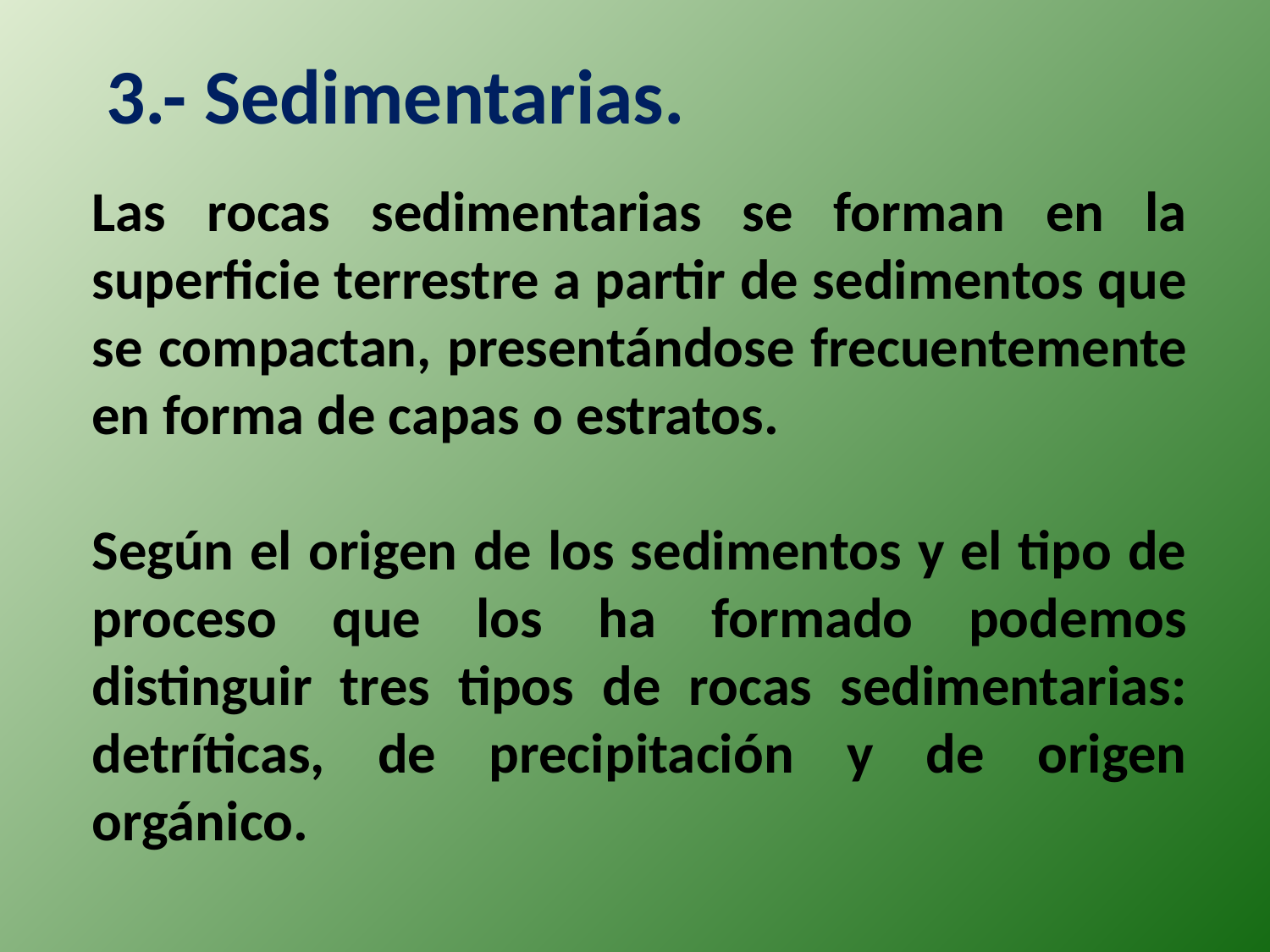

3.- Sedimentarias.
Las rocas sedimentarias se forman en la superficie terrestre a partir de sedimentos que se compactan, presentándose frecuentemente en forma de capas o estratos.

Según el origen de los sedimentos y el tipo de proceso que los ha formado podemos distinguir tres tipos de rocas sedimentarias: detríticas, de precipitación y de origen orgánico.